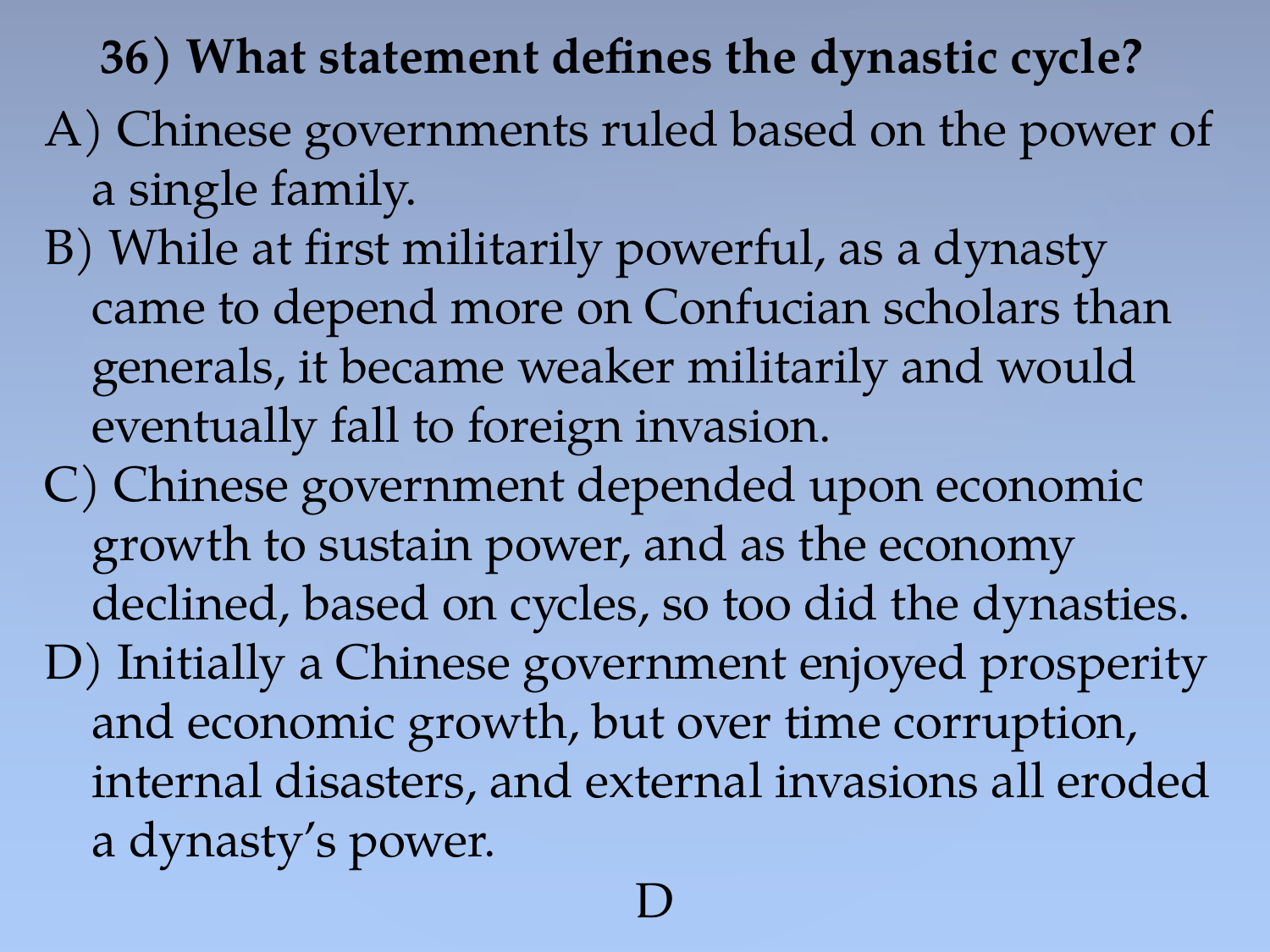

36) What statement defines the dynastic cycle?
 Chinese governments ruled based on the power of a single family.
 While at first militarily powerful, as a dynasty came to depend more on Confucian scholars than generals, it became weaker militarily and would eventually fall to foreign invasion.
 Chinese government depended upon economic growth to sustain power, and as the economy declined, based on cycles, so too did the dynasties.
 Initially a Chinese government enjoyed prosperity and economic growth, but over time corruption, internal disasters, and external invasions all eroded a dynasty’s power.
D